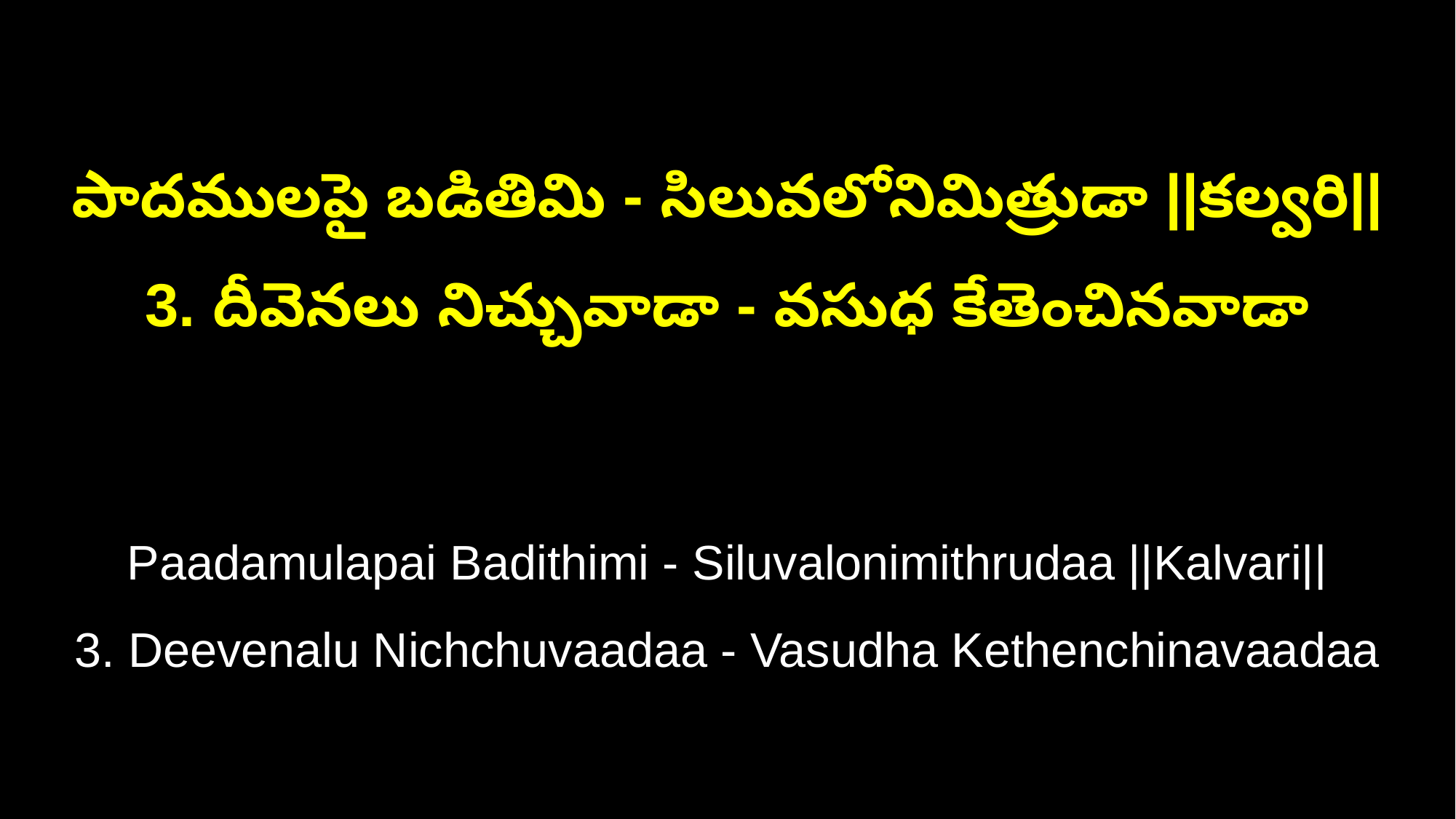

పాదములపై బడితిమి - సిలువలోనిమిత్రుడా ||కల్వరి||
3. దీవెనలు నిచ్చువాడా - వసుధ కేతెంచినవాడా
Paadamulapai Badithimi - Siluvalonimithrudaa ||Kalvari||
3. Deevenalu Nichchuvaadaa - Vasudha Kethenchinavaadaa